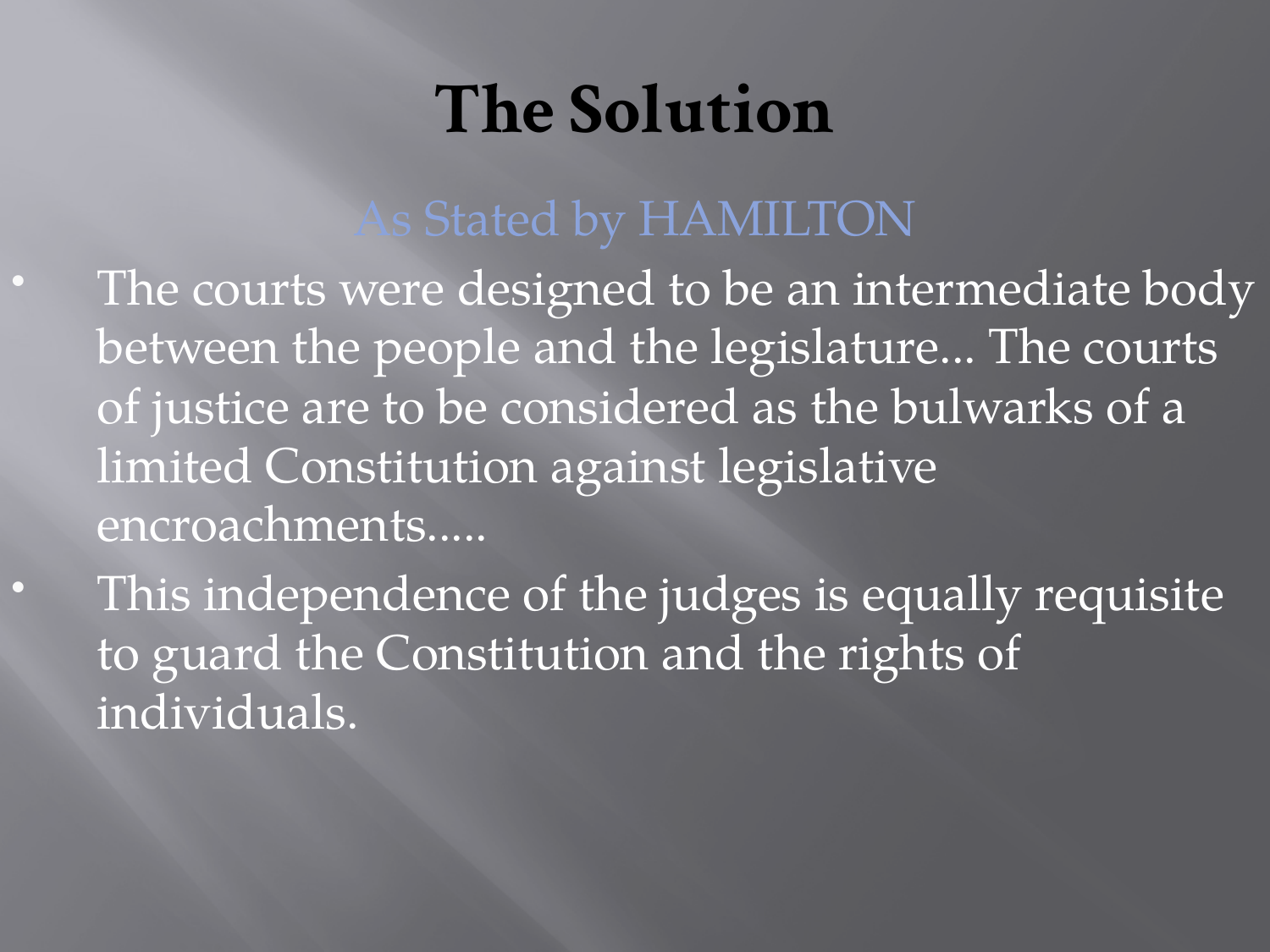

# The Solution
As Stated by HAMILTON
The courts were designed to be an intermediate body between the people and the legislature... The courts of justice are to be considered as the bulwarks of a limited Constitution against legislative encroachments.....
This independence of the judges is equally requisite to guard the Constitution and the rights of individuals.